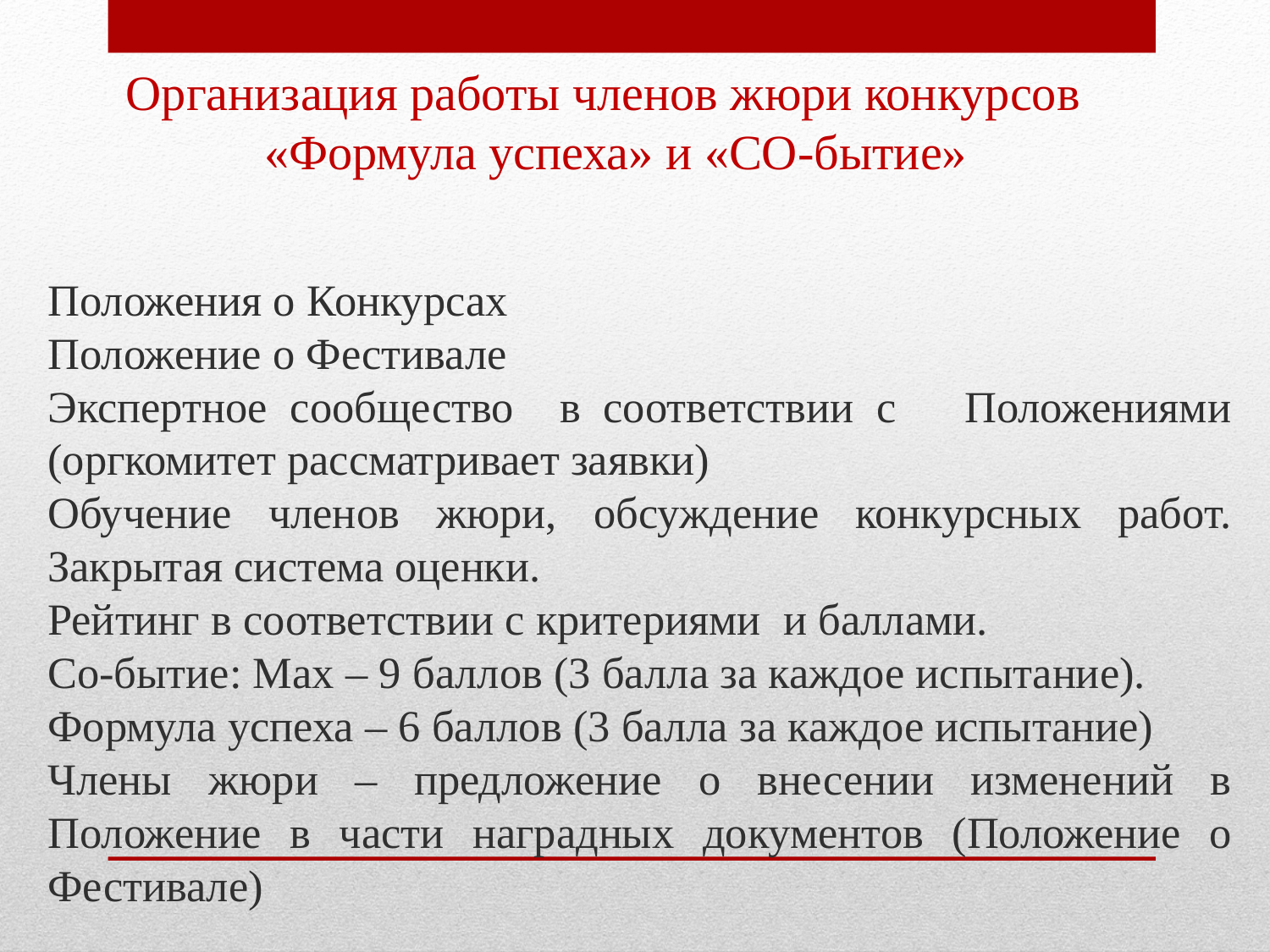

# Организация работы членов жюри конкурсов   «Формула успеха» и «СО-бытие»

Положения о Конкурсах
Положение о Фестивале
Экспертное сообщество  в соответствии с   Положениями (оргкомитет рассматривает заявки)
Обучение членов жюри, обсуждение конкурсных работ. Закрытая система оценки.
Рейтинг в соответствии с критериями  и баллами.
Со-бытие: Maх – 9 баллов (3 балла за каждое испытание).
Формула успеха – 6 баллов (3 балла за каждое испытание)
Члены жюри – предложение о внесении изменений в Положение в части наградных документов (Положение о Фестивале)